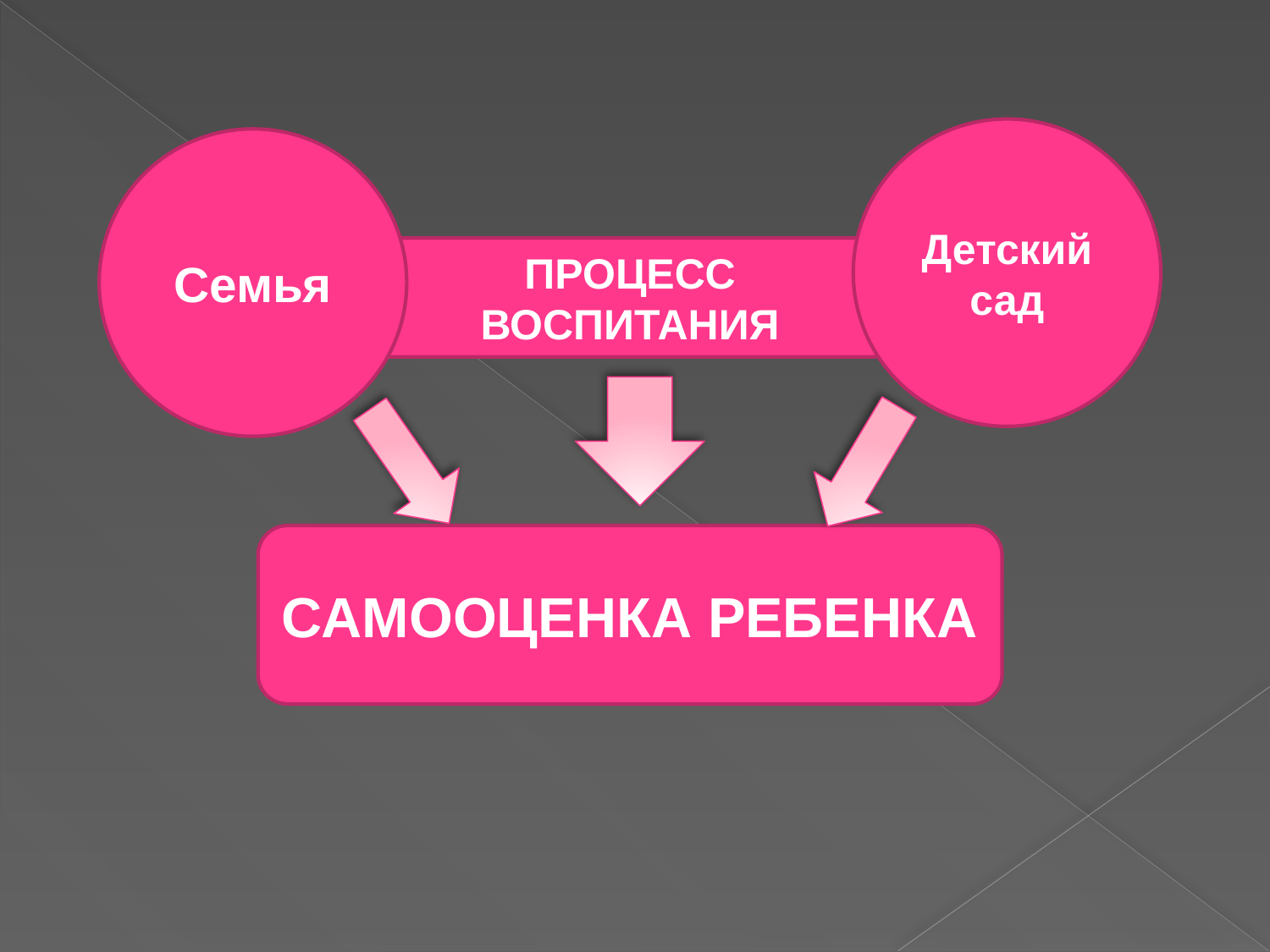

Детский сад
Семья
ПРОЦЕСС ВОСПИТАНИЯ

САМООЦЕНКА РЕБЕНКА